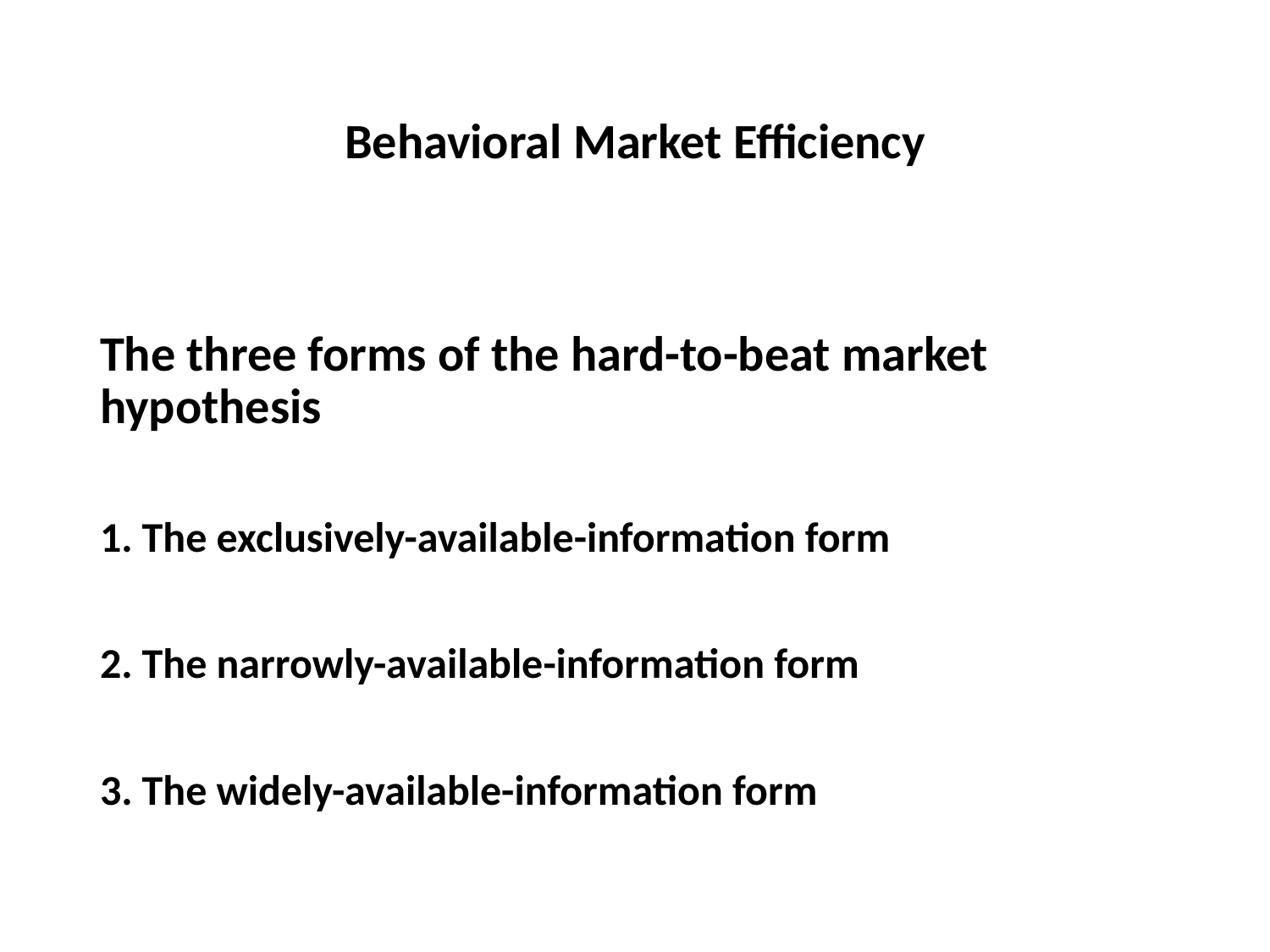

# Behavioral Market Efficiency

The three forms of the hard-to-beat market hypothesis

1. The exclusively-available-information form

2. The narrowly-available-information form

3. The widely-available-information form